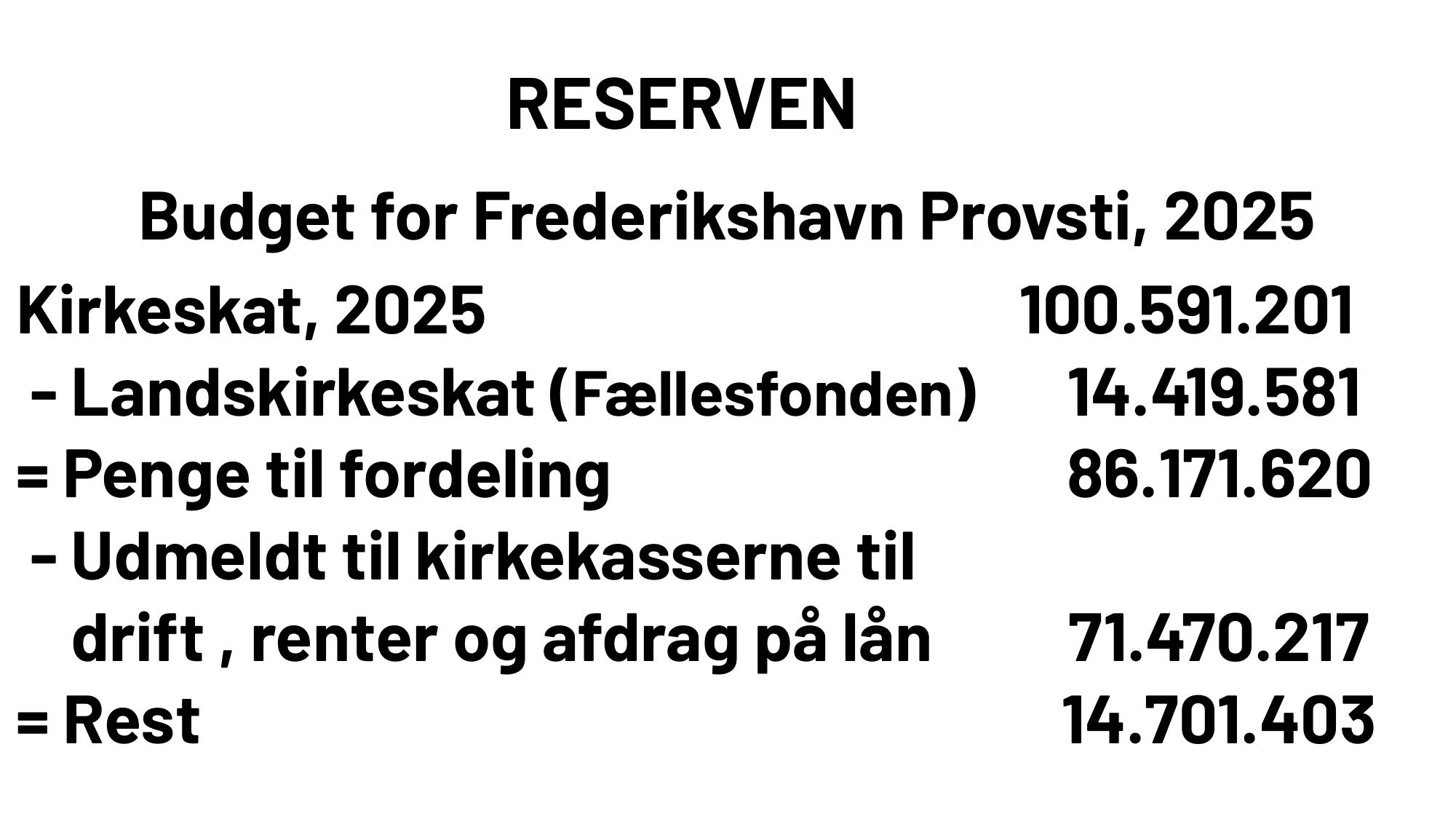

RESERVEN
Budget for Frederikshavn Provsti, 2025
Kirkeskat, 2025                                       100.591.201
 - Landskirkeskat (Fællesfonden)	     14.419.581
= Penge til fordeling   			             86.171.620
 - Udmeldt til kirkekasserne til
    drift , renter og afdrag på lån          71.470.217
= Rest                                                               14.701.403